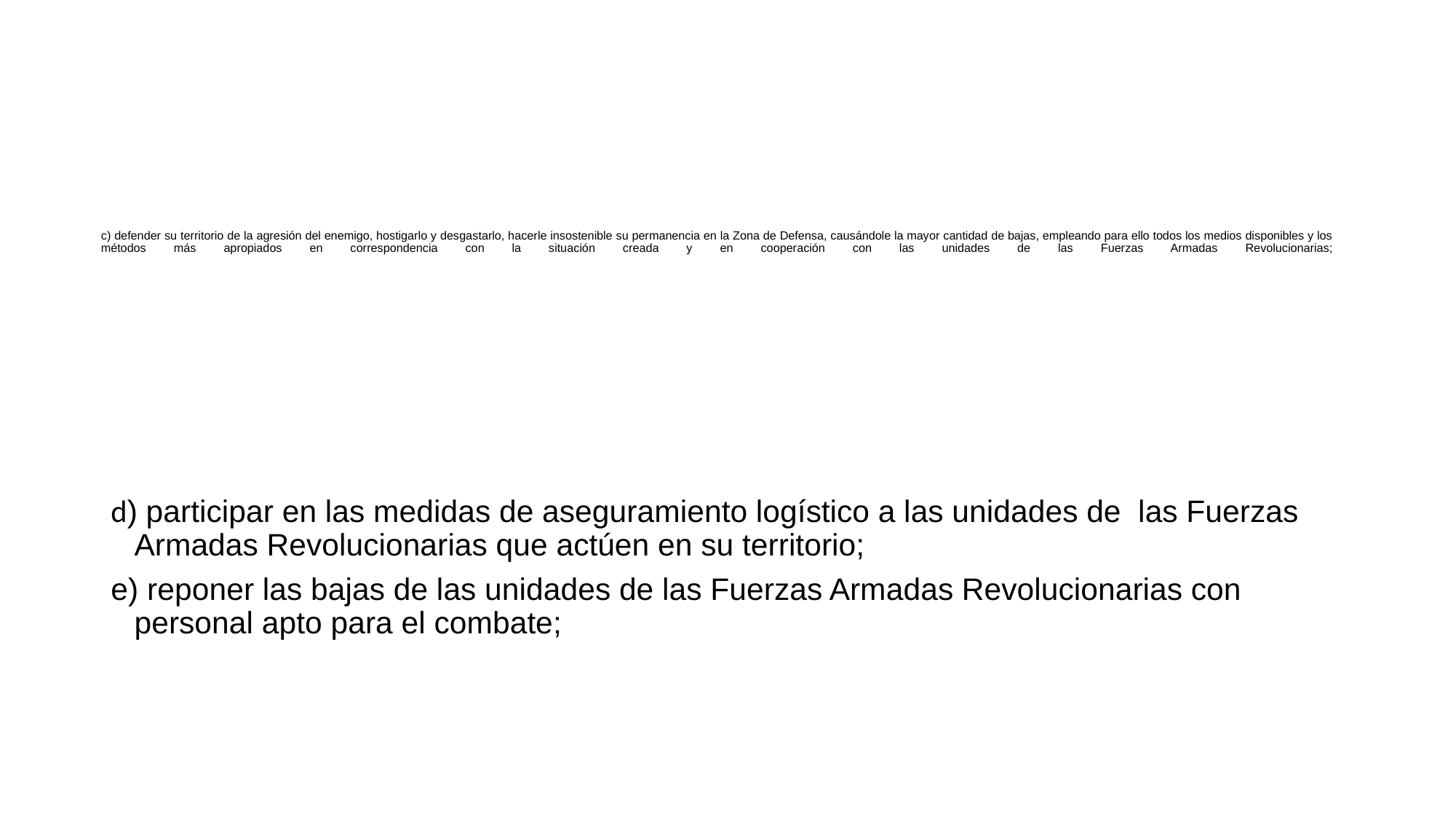

# c) defender su territorio de la agresión del enemigo, hostigarlo y desgastarlo, hacerle insostenible su permanencia en la Zona de Defensa, causándole la mayor cantidad de bajas, empleando para ello todos los medios disponibles y los métodos más apropiados en correspondencia con la situación creada y en cooperación con las unidades de las Fuerzas Armadas Revolucionarias;
d) participar en las medidas de aseguramiento logístico a las unidades de  las Fuerzas Armadas Revolucionarias que actúen en su territorio;
e) reponer las bajas de las unidades de las Fuerzas Armadas Revolucionarias con personal apto para el combate;